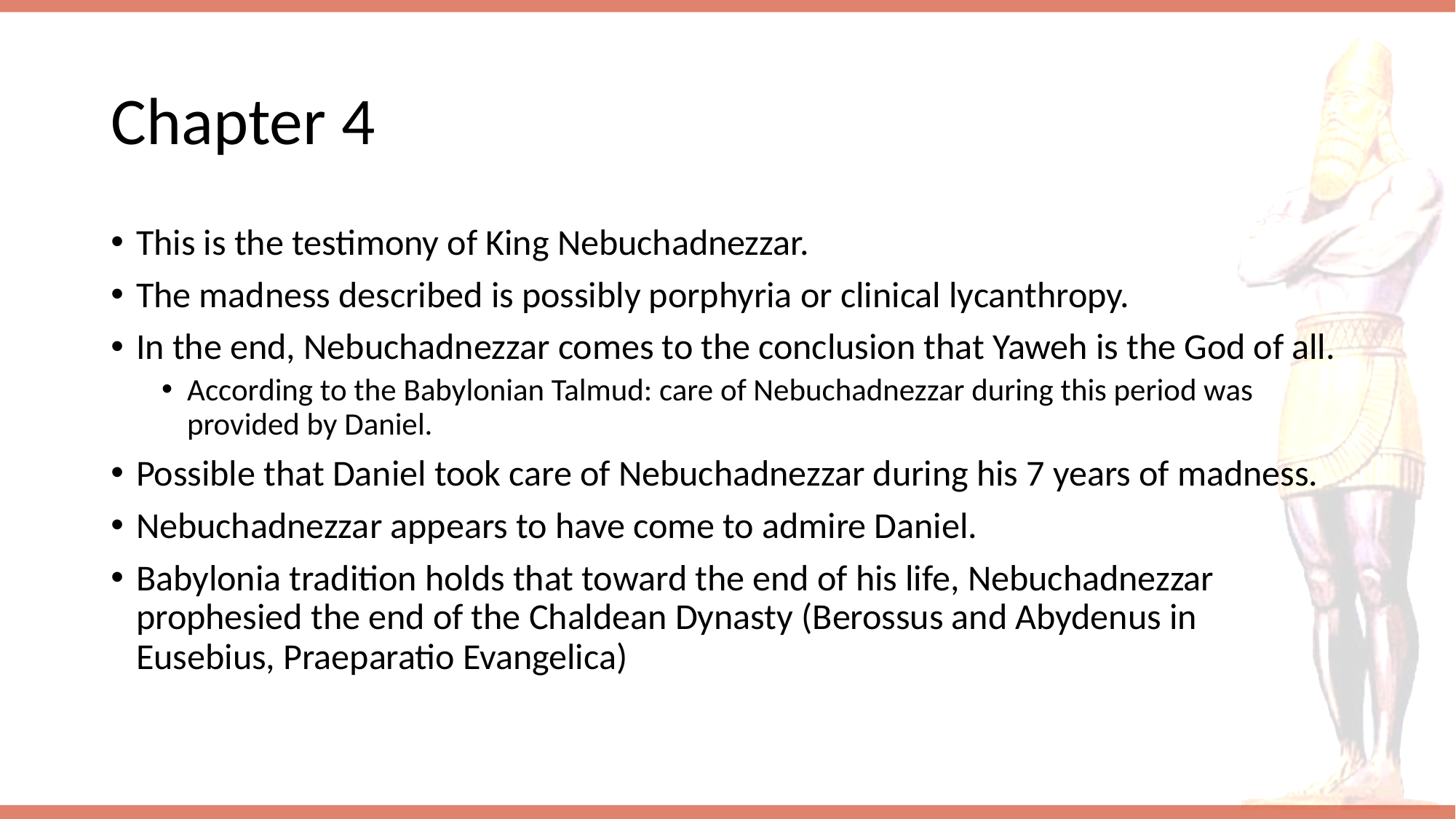

# Chapter 4
This is the testimony of King Nebuchadnezzar.
The madness described is possibly porphyria or clinical lycanthropy.
In the end, Nebuchadnezzar comes to the conclusion that Yaweh is the God of all.
According to the Babylonian Talmud: care of Nebuchadnezzar during this period was provided by Daniel.
Possible that Daniel took care of Nebuchadnezzar during his 7 years of madness.
Nebuchadnezzar appears to have come to admire Daniel.
Babylonia tradition holds that toward the end of his life, Nebuchadnezzar prophesied the end of the Chaldean Dynasty (Berossus and Abydenus in Eusebius, Praeparatio Evangelica)